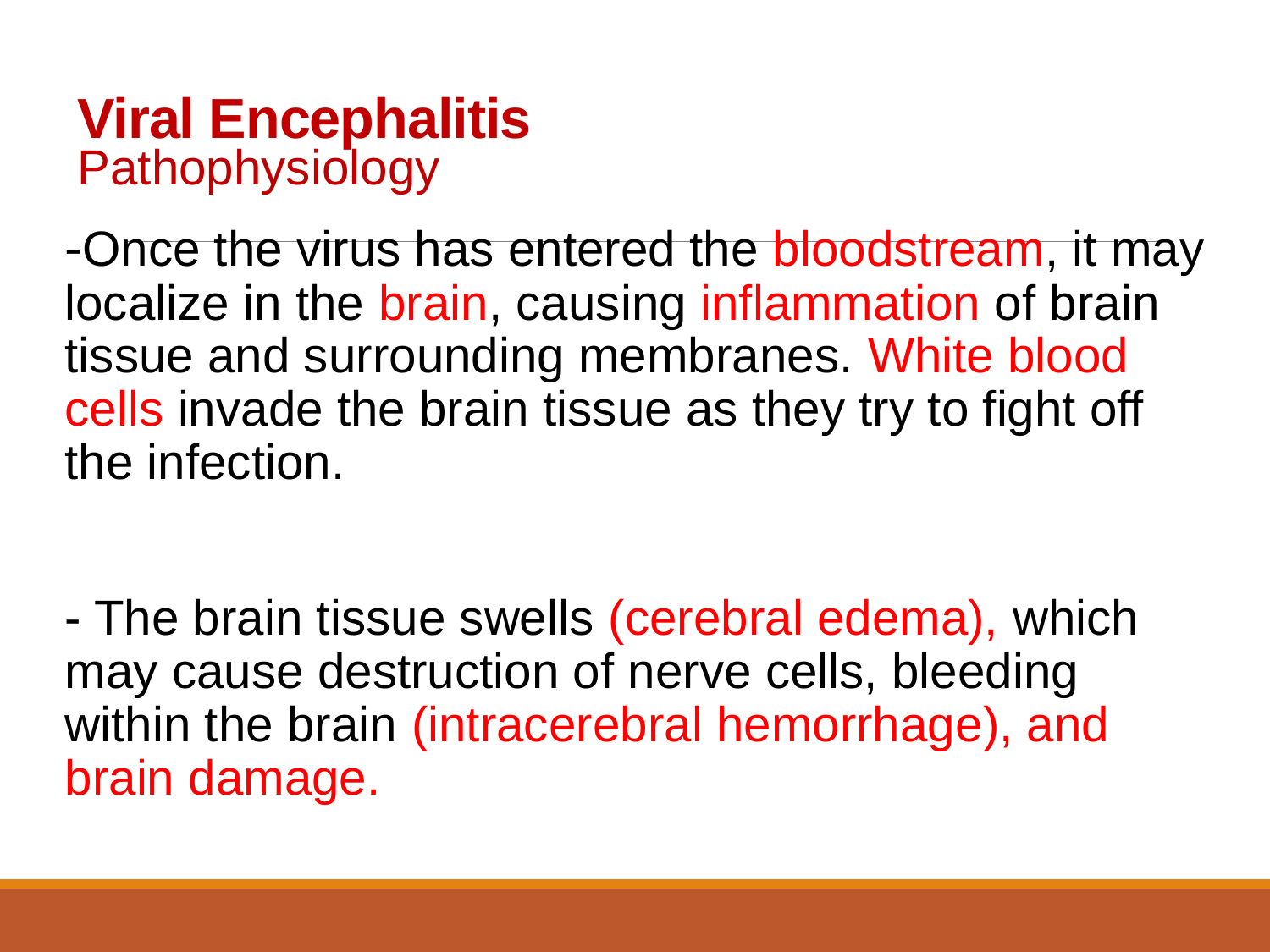

# Viral Encephalitis
Pathophysiology
-Once the virus has entered the bloodstream, it may localize in the brain, causing inflammation of brain tissue and surrounding membranes. White blood cells invade the brain tissue as they try to fight off the infection.

- The brain tissue swells (cerebral edema), which may cause destruction of nerve cells, bleeding within the brain (intracerebral hemorrhage), and brain damage.